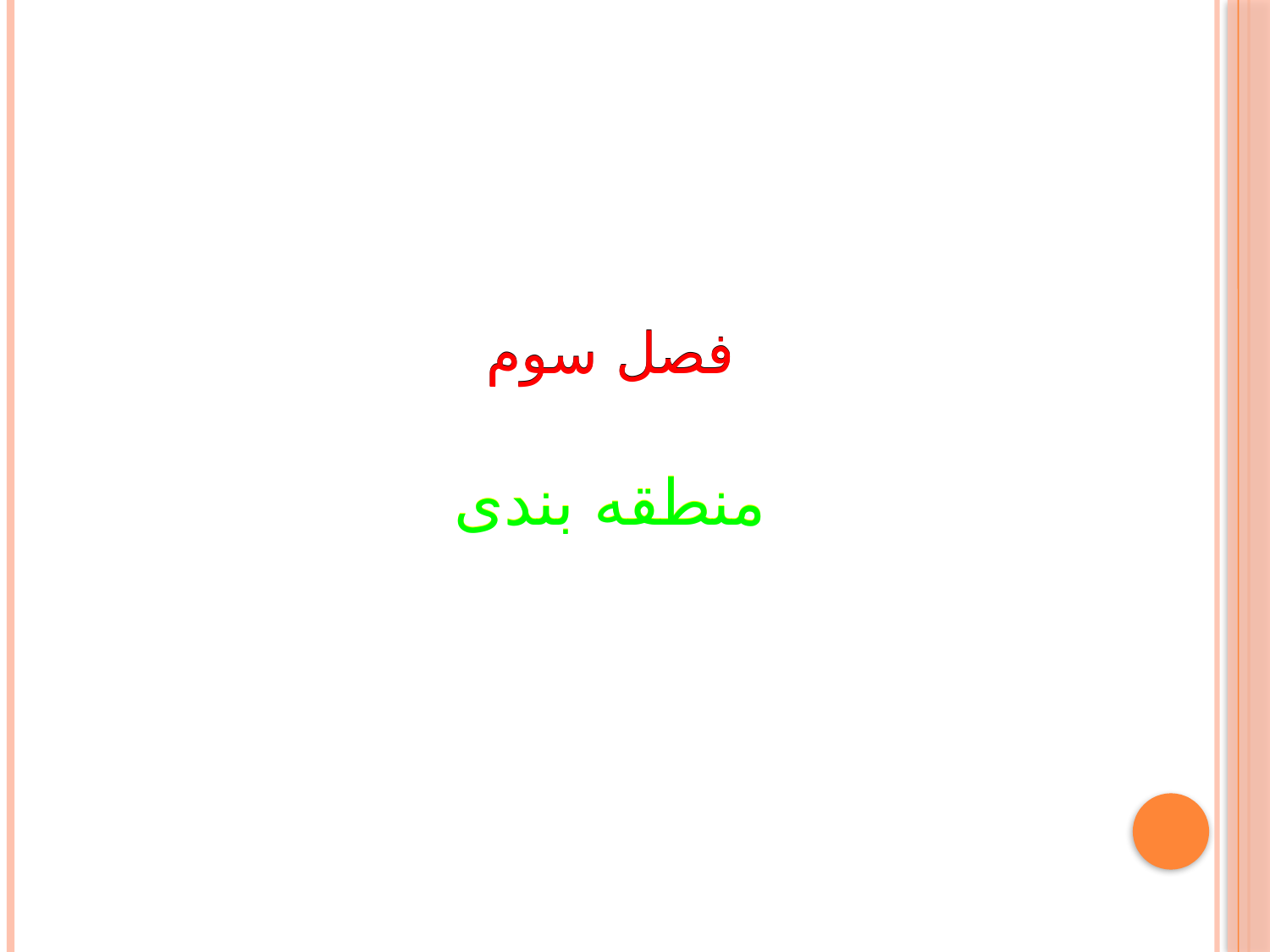

فصل سوم

منطقه بندی
فصل سوم

منطقه بندی